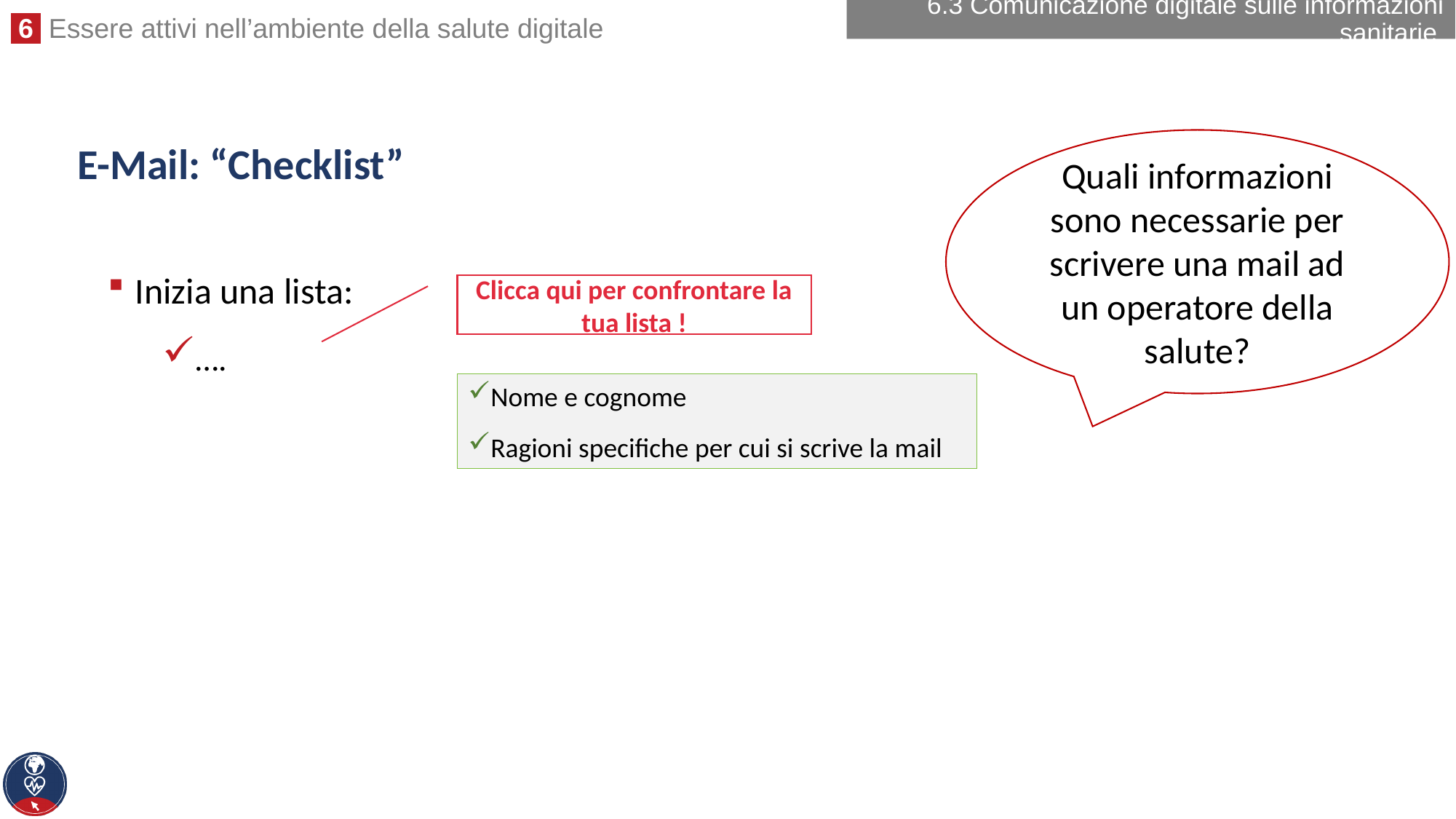

6.3 Comunicazione digitale sulle informazioni sanitarie
# E-Mail: “Checklist”
Quali informazioni sono necessarie per scrivere una mail ad un operatore della salute?
Inizia una lista:
….

Clicca qui per confrontare la tua lista !

Nome e cognome
Ragioni specifiche per cui si scrive la mail